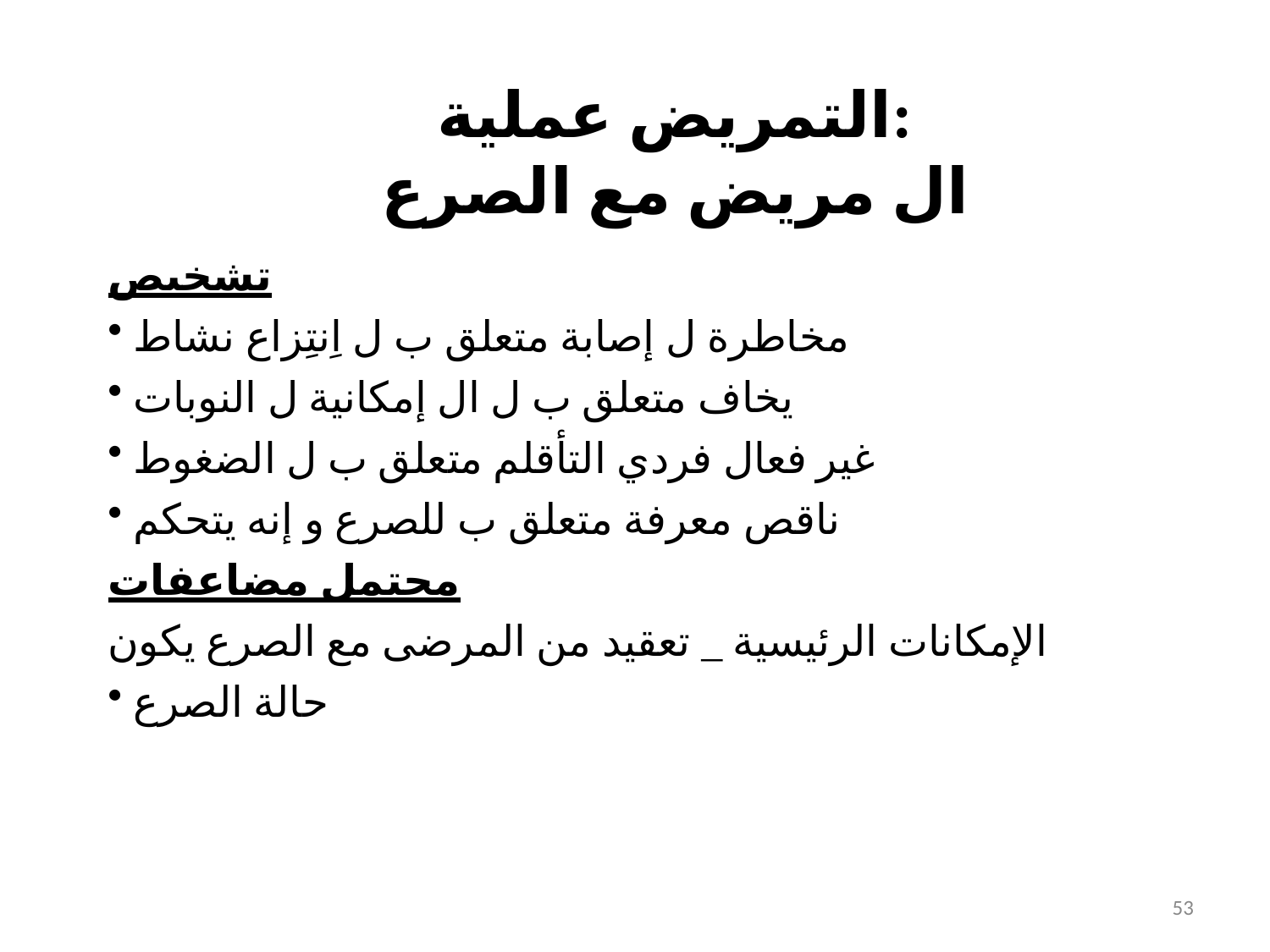

# التمريض عملية:
ال مريض مع الصرع
تشخبص
مخاطرة ل إصابة متعلق ب ل اِنتِزاع نشاط
يخاف متعلق ب ل ال إمكانية ل النوبات
غير فعال فردي التأقلم متعلق ب ل الضغوط
ناقص معرفة متعلق ب للصرع و إنه يتحكم
محتمل مضاعفات
الإمكانات الرئيسية _ تعقيد من المرضى مع الصرع يكون
حالة الصرع
53